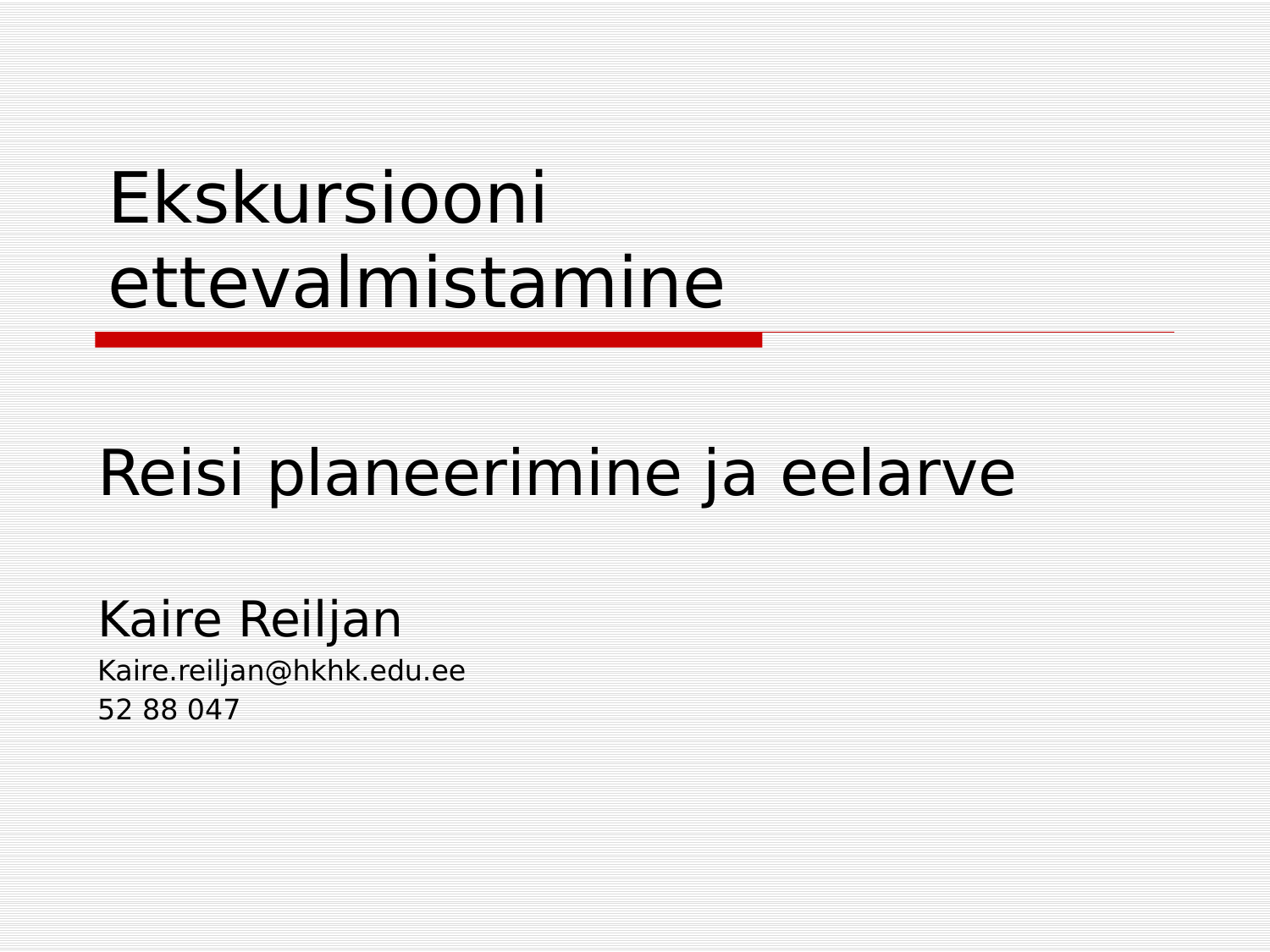

# Ekskursiooni ettevalmistamine
Reisi planeerimine ja eelarve

Kaire Reiljan
Kaire.reiljan@hkhk.edu.ee
52 88 047